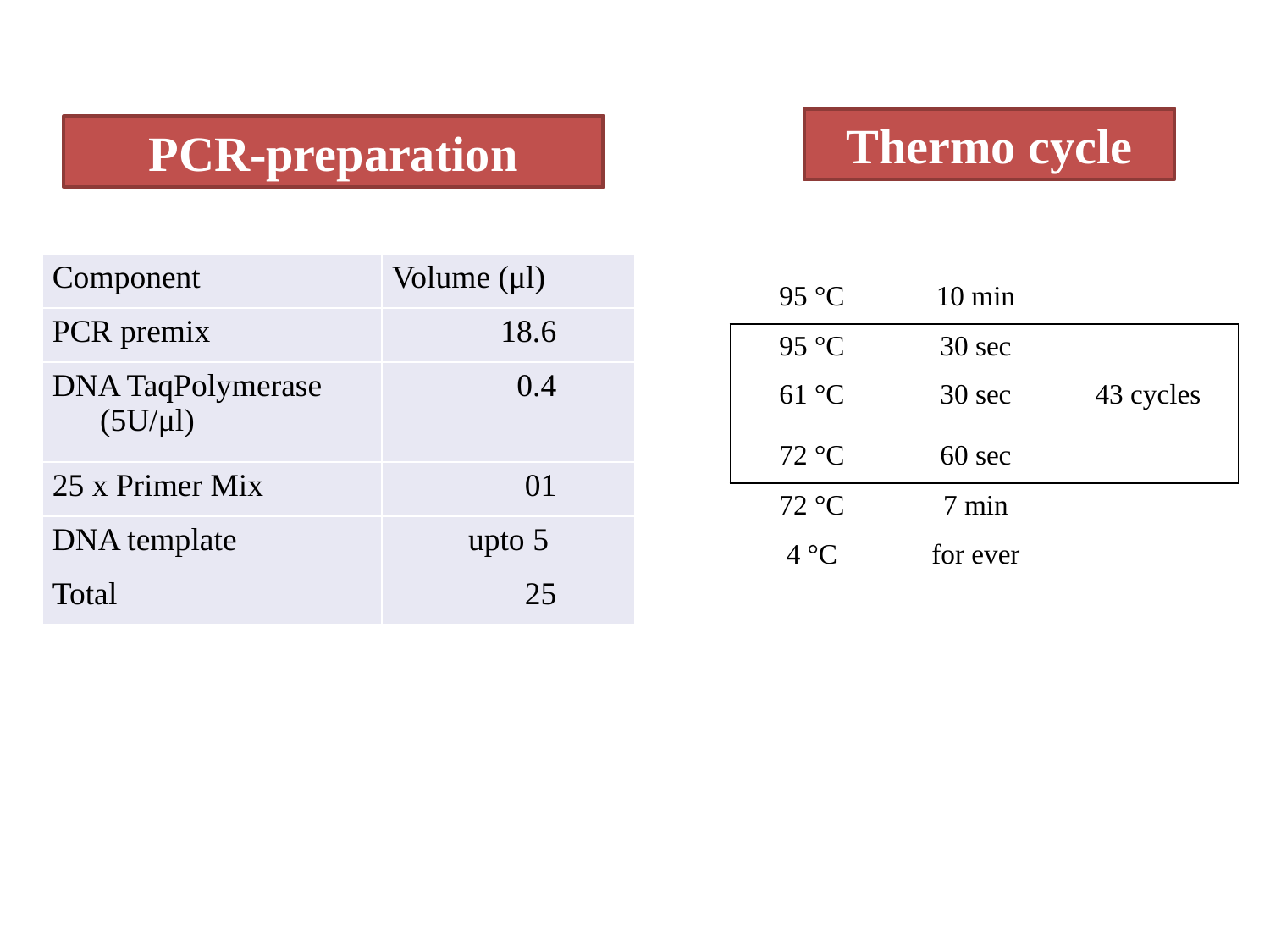

Thermo cycle
PCR-preparation
| Component | Volume (μl) |
| --- | --- |
| PCR premix | 18.6 |
| DNA TaqPolymerase (5U/μl) | 0.4 |
| 25 x Primer Mix | 01 |
| DNA template | upto 5 |
| Total | 25 |
| 95 °C | 10 min |  |
| --- | --- | --- |
| 95 °C | 30 sec |  |
| 61 °C | 30 sec | 43 cycles |
| 72 °C | 60 sec |  |
| 72 °C | 7 min |  |
| 4 °C | for ever |  |